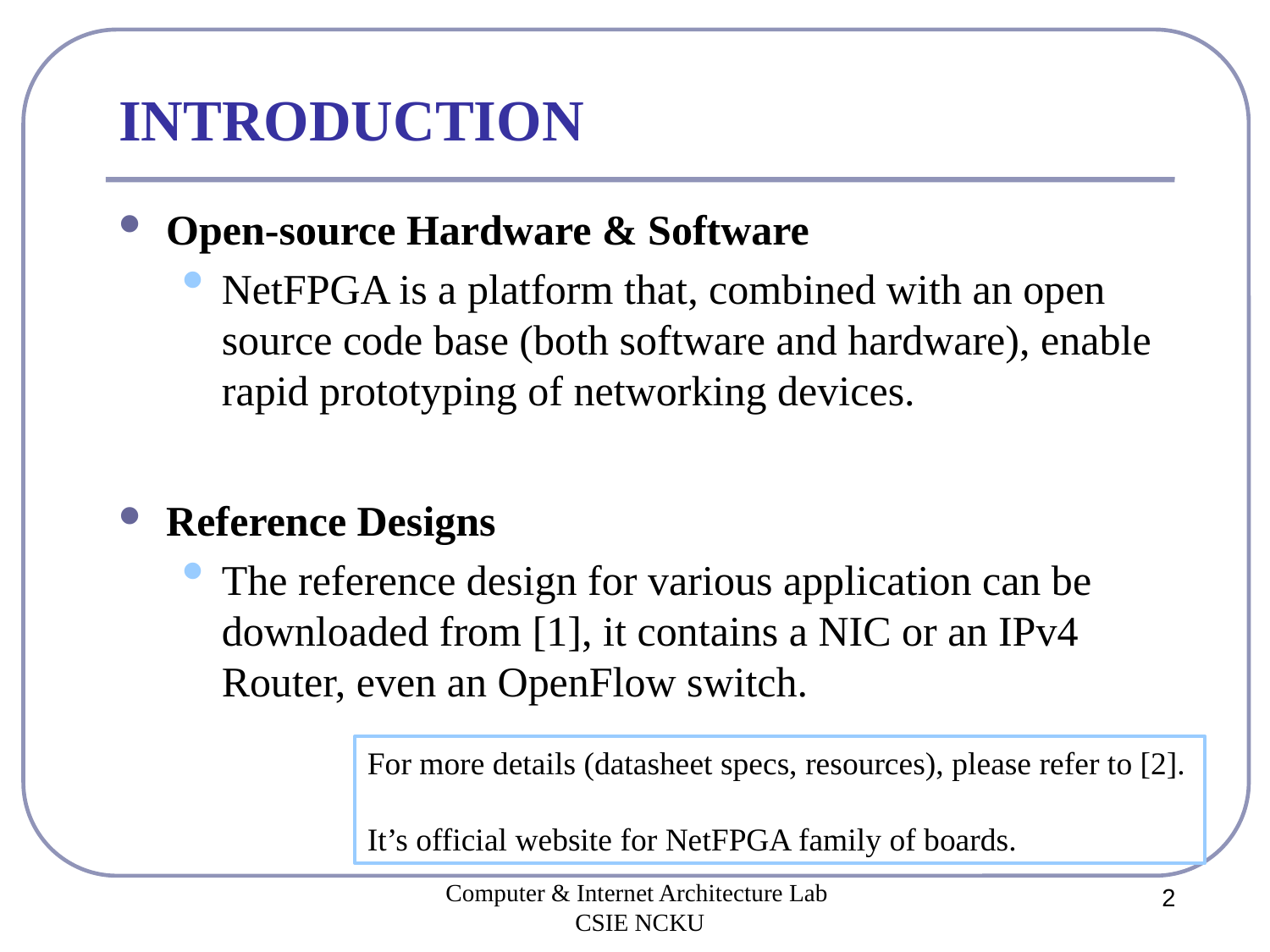

# INTRODUCTION
Open-source Hardware & Software
NetFPGA is a platform that, combined with an open source code base (both software and hardware), enable rapid prototyping of networking devices.

Reference Designs
The reference design for various application can be downloaded from [1], it contains a NIC or an IPv4 Router, even an OpenFlow switch.
For more details (datasheet specs, resources), please refer to [2].
It’s official website for NetFPGA family of boards.
Computer & Internet Architecture Lab
CSIE NCKU
2